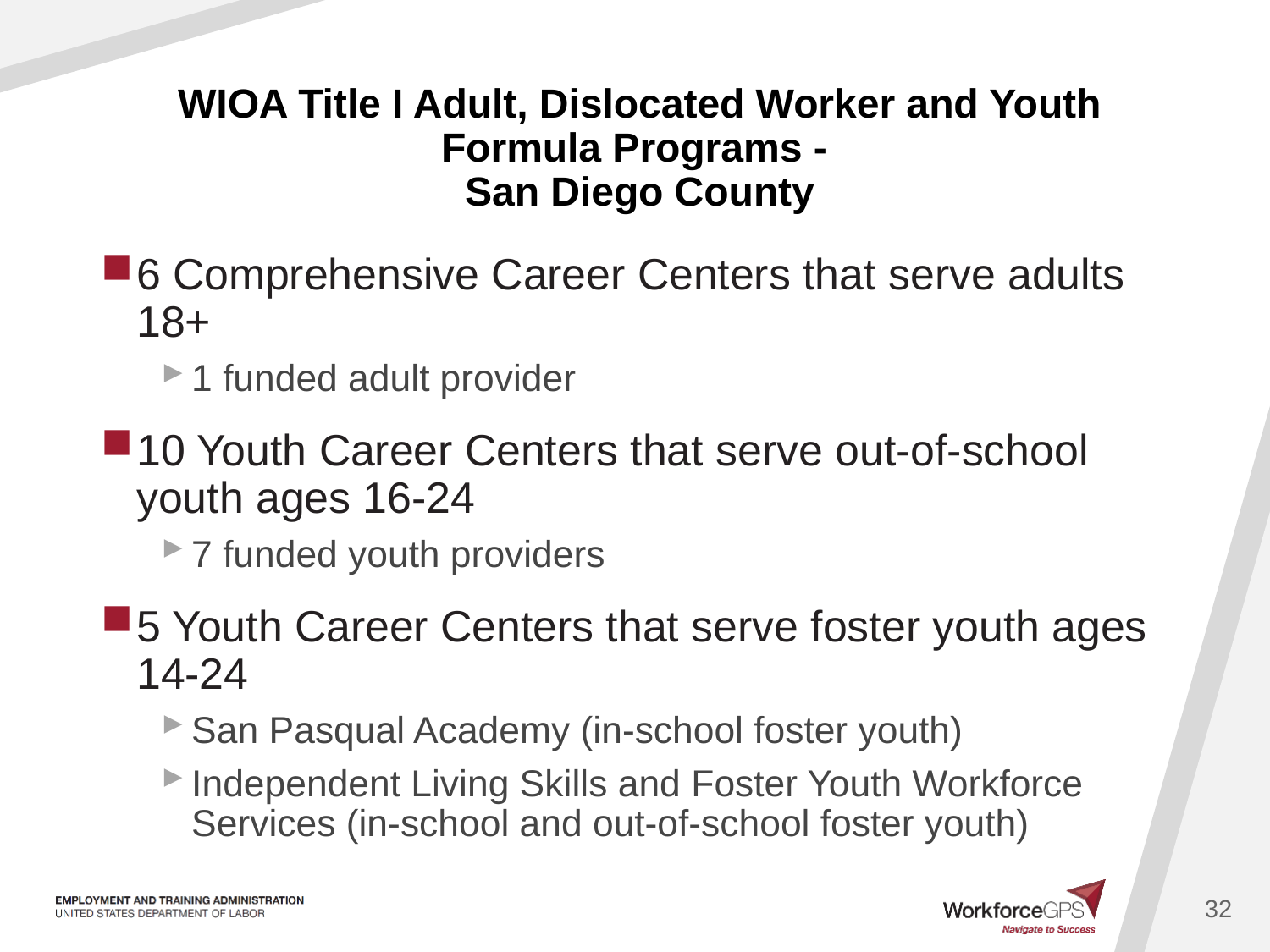

# WIOA Title I Adult, Dislocated Worker and Youth Formula Programs - San Diego County
6 Comprehensive Career Centers that serve adults 18+
1 funded adult provider
10 Youth Career Centers that serve out-of-school youth ages 16-24
7 funded youth providers
5 Youth Career Centers that serve foster youth ages 14-24
San Pasqual Academy (in-school foster youth)
Independent Living Skills and Foster Youth Workforce Services (in-school and out-of-school foster youth)

32